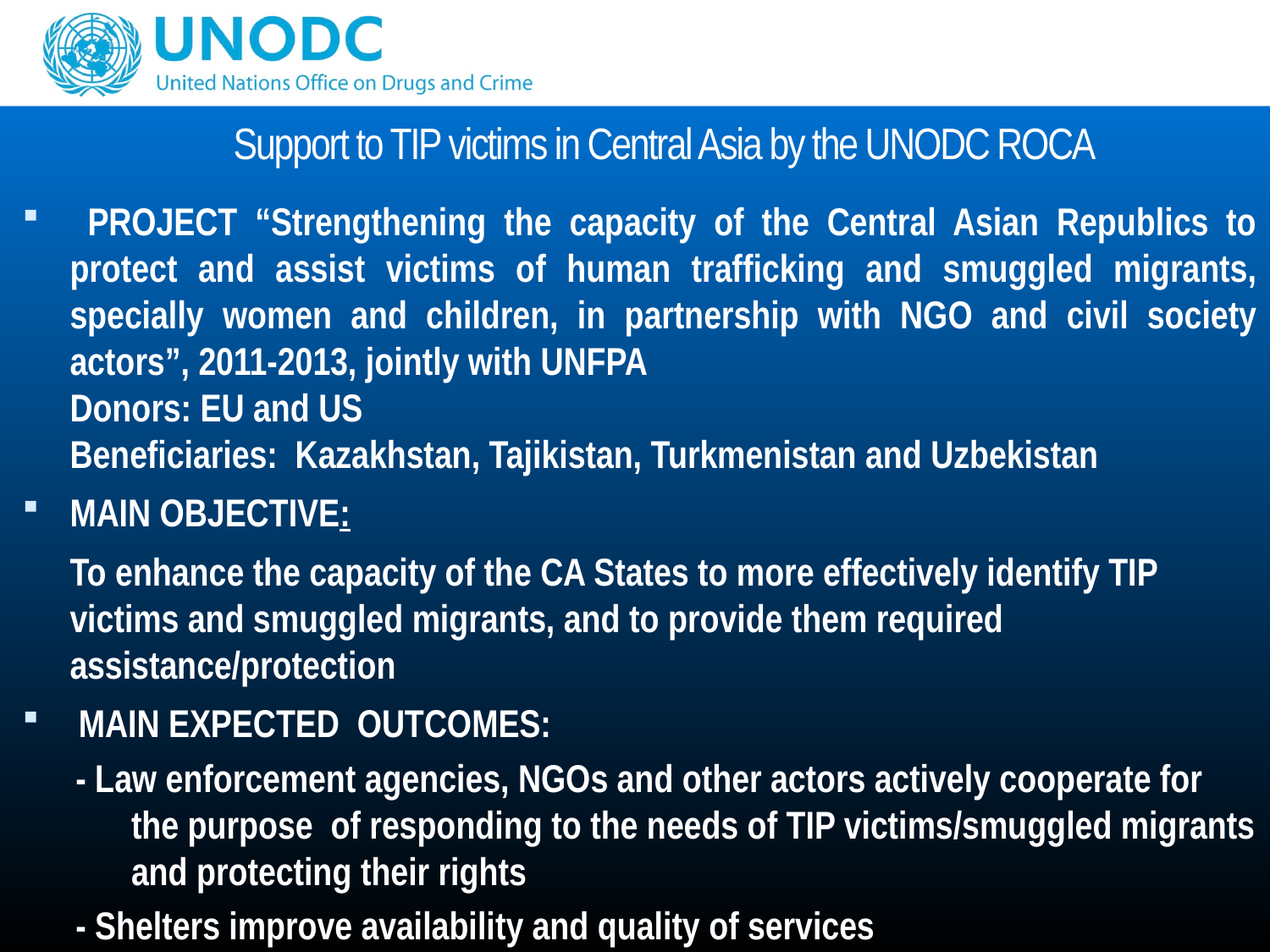

# Support to TIP victims in Central Asia by the UNODC ROCA
 PROJECT “Strengthening the capacity of the Central Asian Republics to protect and assist victims of human trafficking and smuggled migrants, specially women and children, in partnership with NGO and civil society actors”, 2011-2013, jointly with UNFPA
	Donors: EU and US
	Beneficiaries:  Kazakhstan, Tajikistan, Turkmenistan and Uzbekistan
MAIN OBJECTIVE:
	To enhance the capacity of the CA States to more effectively identify TIP victims and smuggled migrants, and to provide them required  assistance/protection
 MAIN EXPECTED  OUTCOMES:
- Law enforcement agencies, NGOs and other actors actively cooperate for the purpose  of responding to the needs of TIP victims/smuggled migrants and protecting their rights
- Shelters improve availability and quality of services